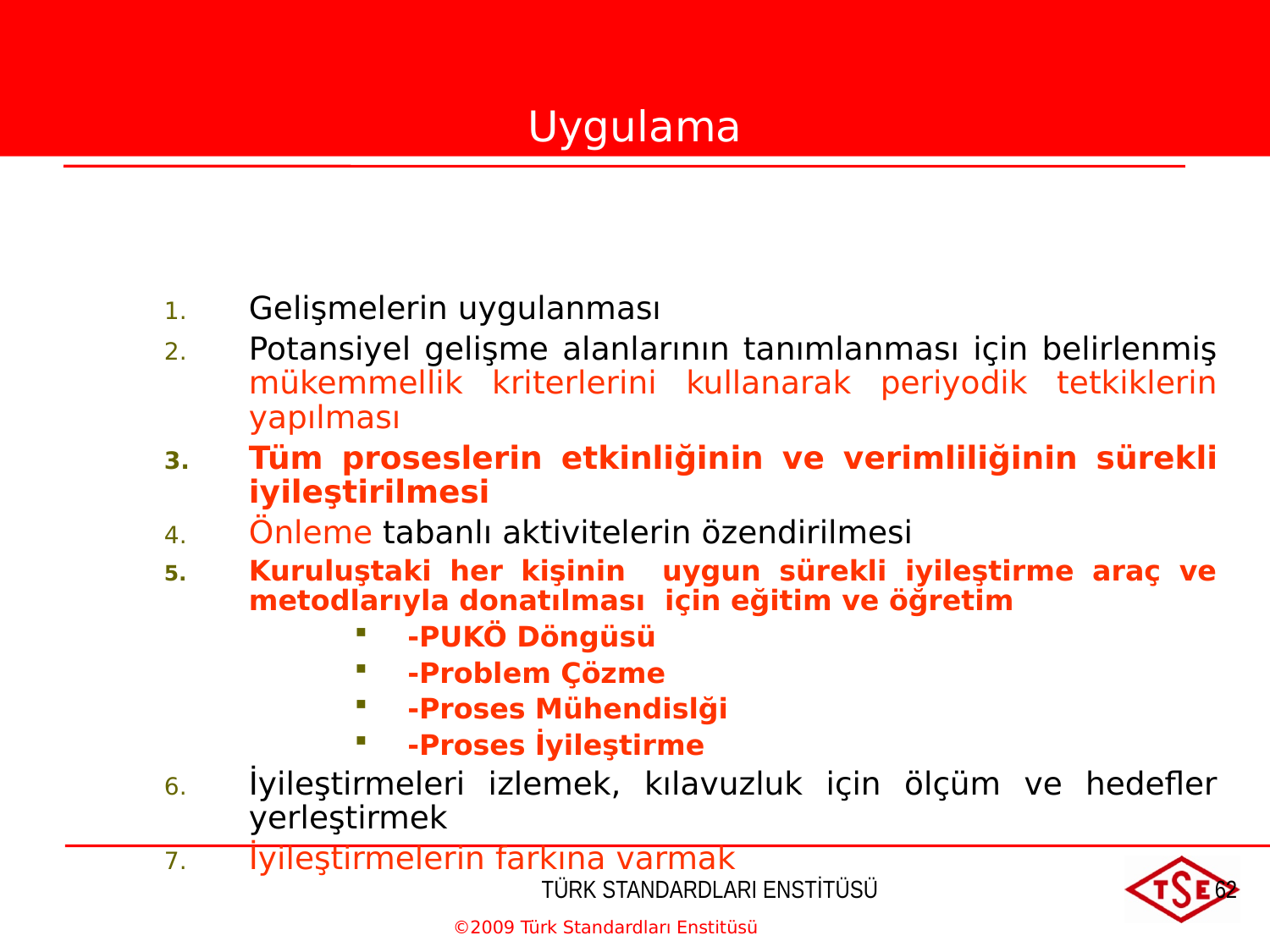

Uygulama
Gelişmelerin uygulanması
Potansiyel gelişme alanlarının tanımlanması için belirlenmiş mükemmellik kriterlerini kullanarak periyodik tetkiklerin yapılması
Tüm proseslerin etkinliğinin ve verimliliğinin sürekli iyileştirilmesi
Önleme tabanlı aktivitelerin özendirilmesi
Kuruluştaki her kişinin  uygun sürekli iyileştirme araç ve metodlarıyla donatılması  için eğitim ve öğretim
-PUKÖ Döngüsü
-Problem Çözme
-Proses Mühendislği
-Proses İyileştirme
İyileştirmeleri izlemek, kılavuzluk için ölçüm ve hedefler yerleştirmek
İyileştirmelerin farkına varmak

©2009 Türk Standardları Enstitüsü
TÜRK STANDARDLARI ENSTİTÜSÜ
62